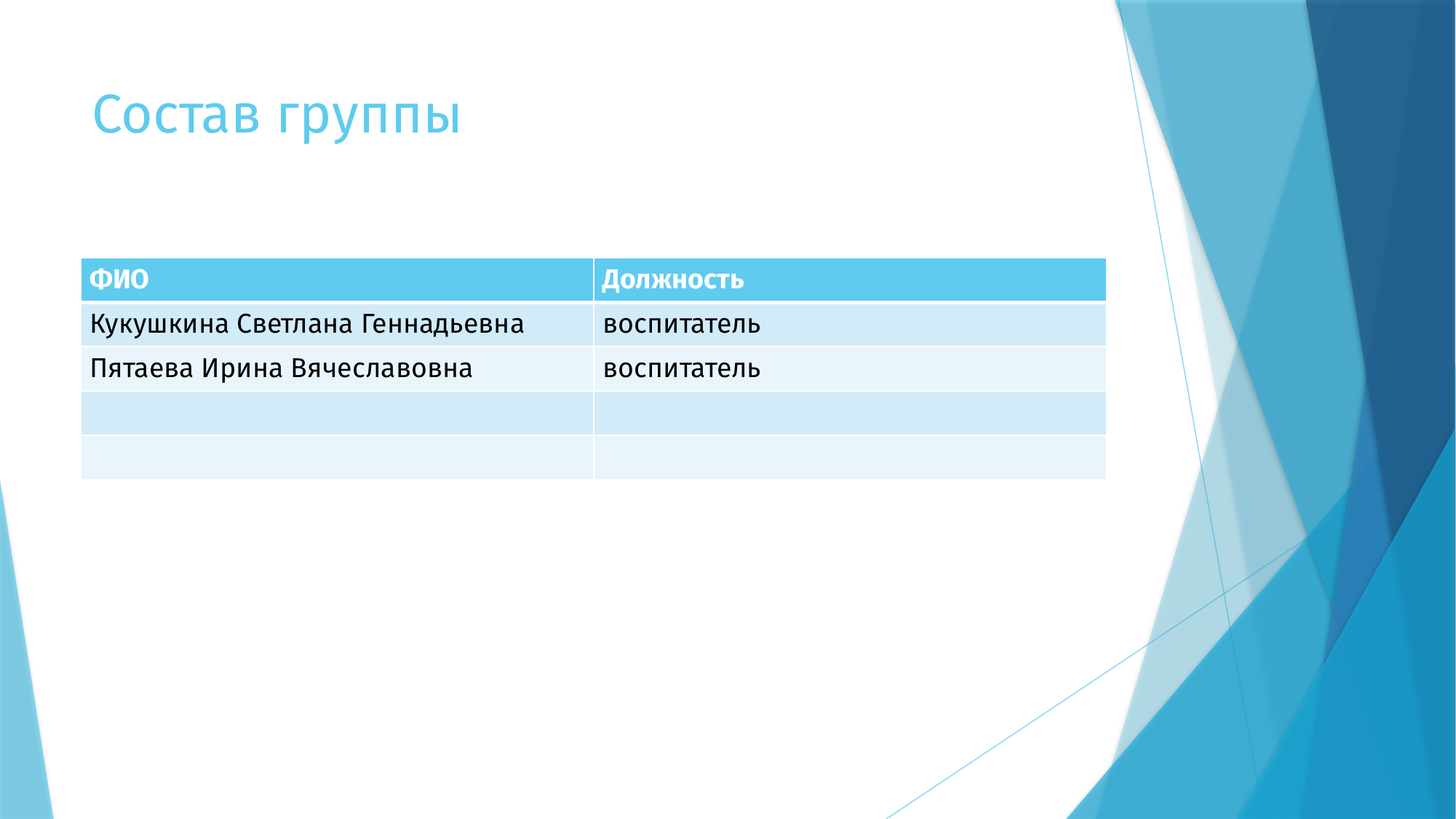

# Состав группы
| ФИО | Должность |
| --- | --- |
| Кукушкина Светлана Геннадьевна | воспитатель |
| Пятаева Ирина Вячеславовна | воспитатель |
|  |  |
|  |  |